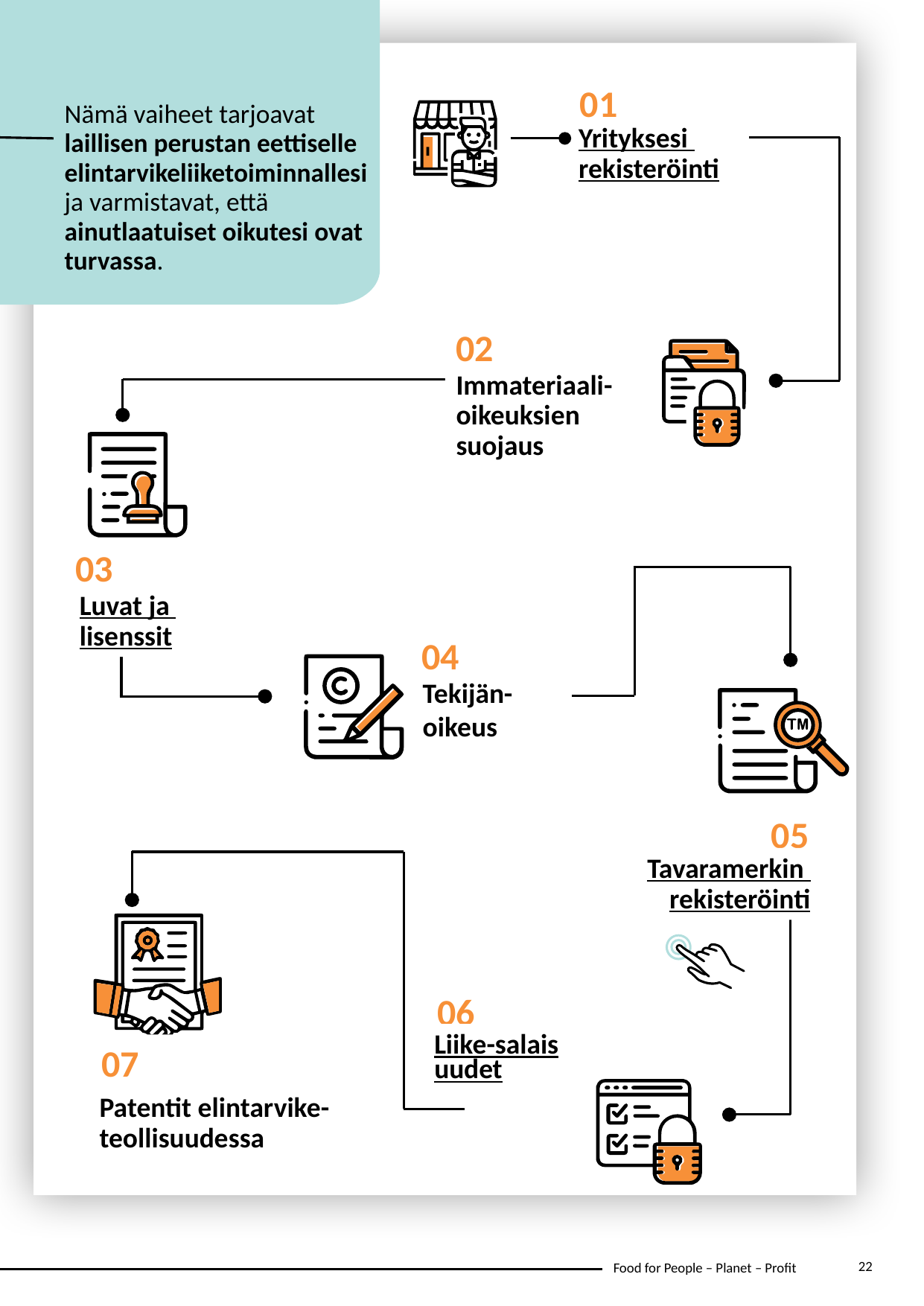

01
Yrityksesi rekisteröinti

Nämä vaiheet tarjoavat laillisen perustan eettiselle elintarvikeliiketoiminnallesi ja varmistavat, että  ainutlaatuiset oikutesi ovat turvassa.

02
Immateriaali-oikeuksien suojaus

03
Luvat ja lisenssit

04
Tekijän-oikeus

05
Tavaramerkin rekisteröinti

06
Liike-salaisuudet
07
Patentit elintarvike-teollisuudessa

22